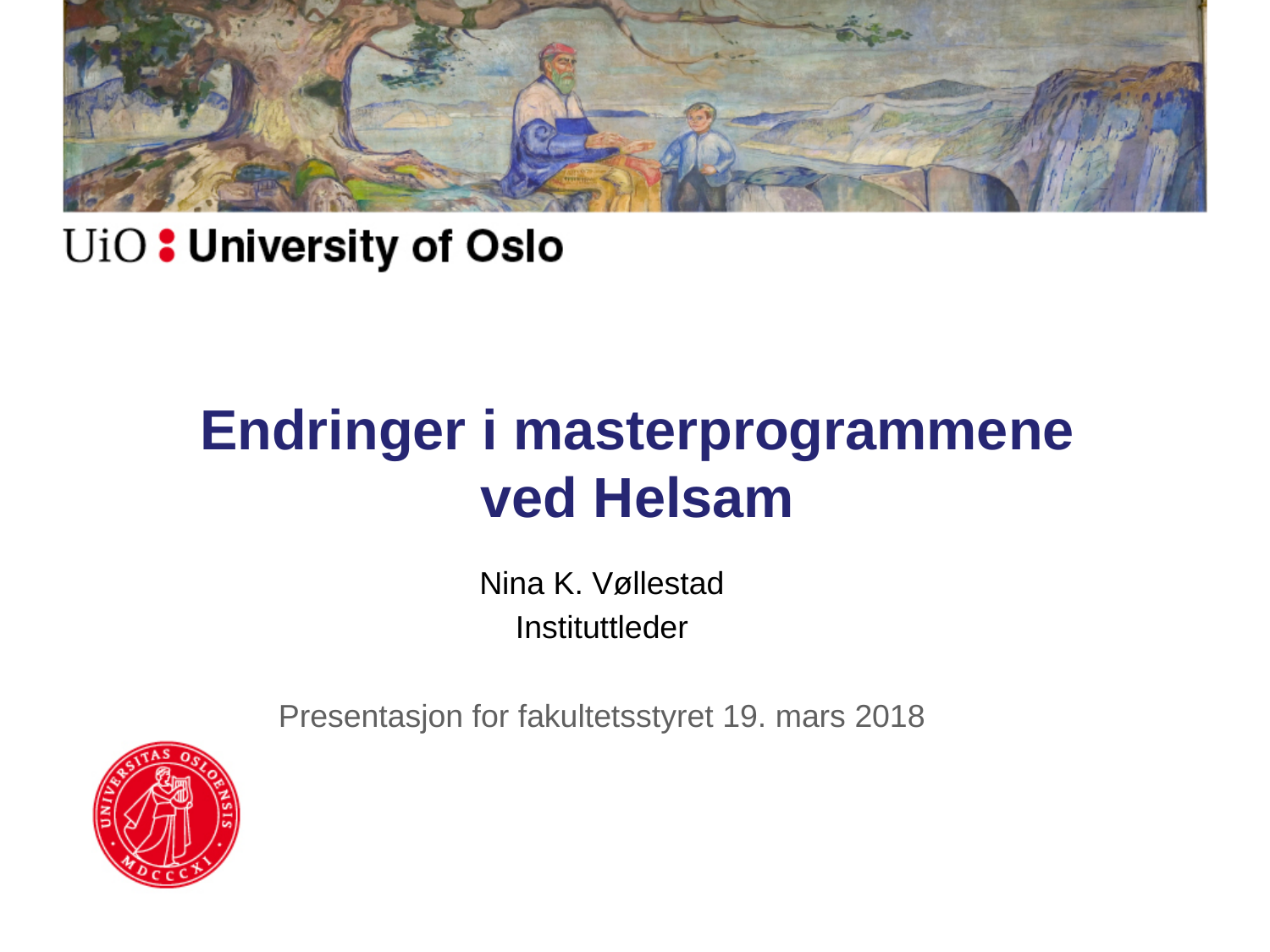

# Endringer i masterprogrammene ved Helsam
Nina K. Vøllestad
Instituttleder

Presentasjon for fakultetsstyret 19. mars 2018